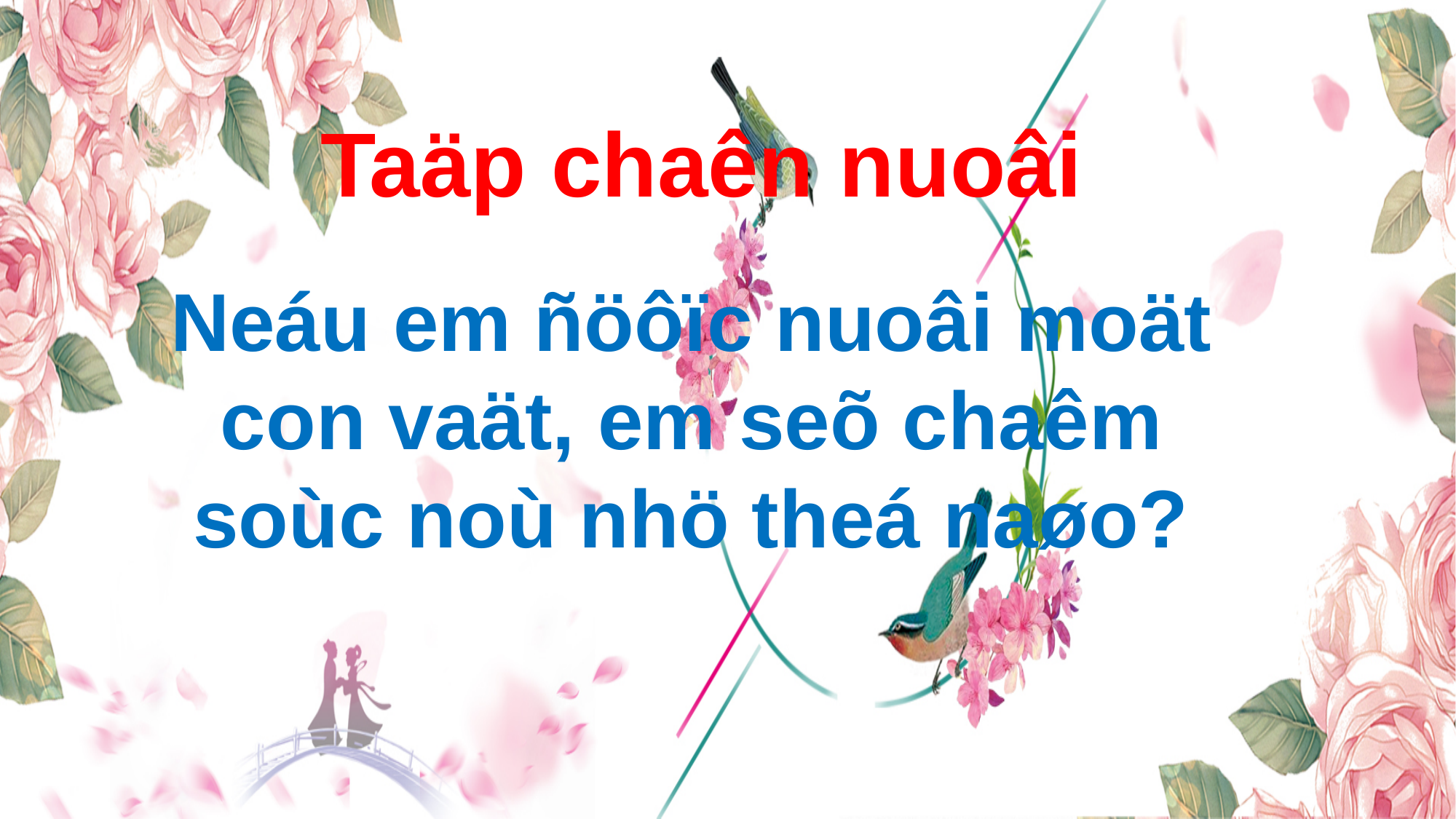

Taäp chaên nuoâi
Neáu em ñöôïc nuoâi moät con vaät, em seõ chaêm soùc noù nhö theá naøo?